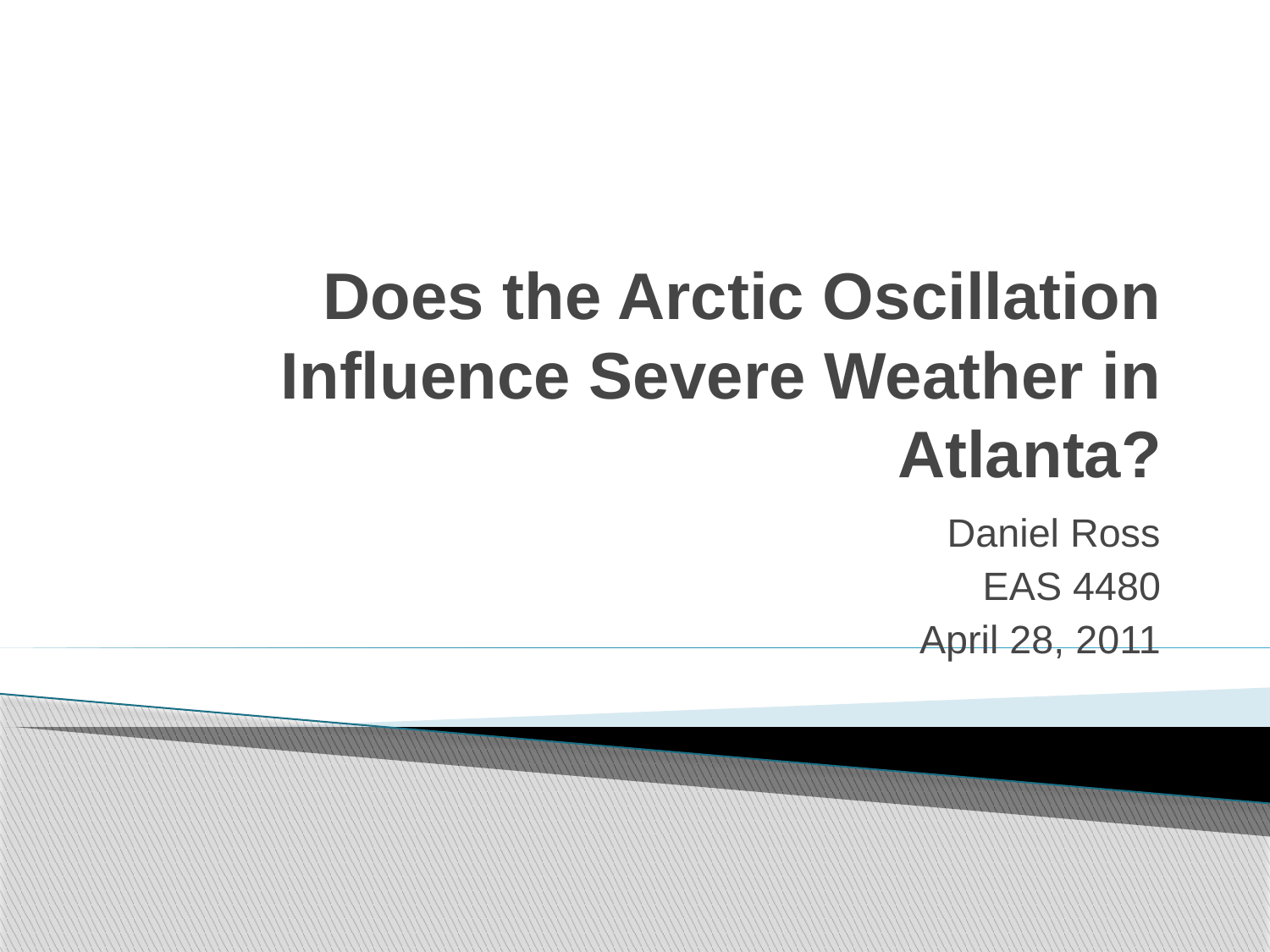

# Does the Arctic Oscillation Influence Severe Weather in Atlanta?
Daniel Ross
EAS 4480
April 28, 2011